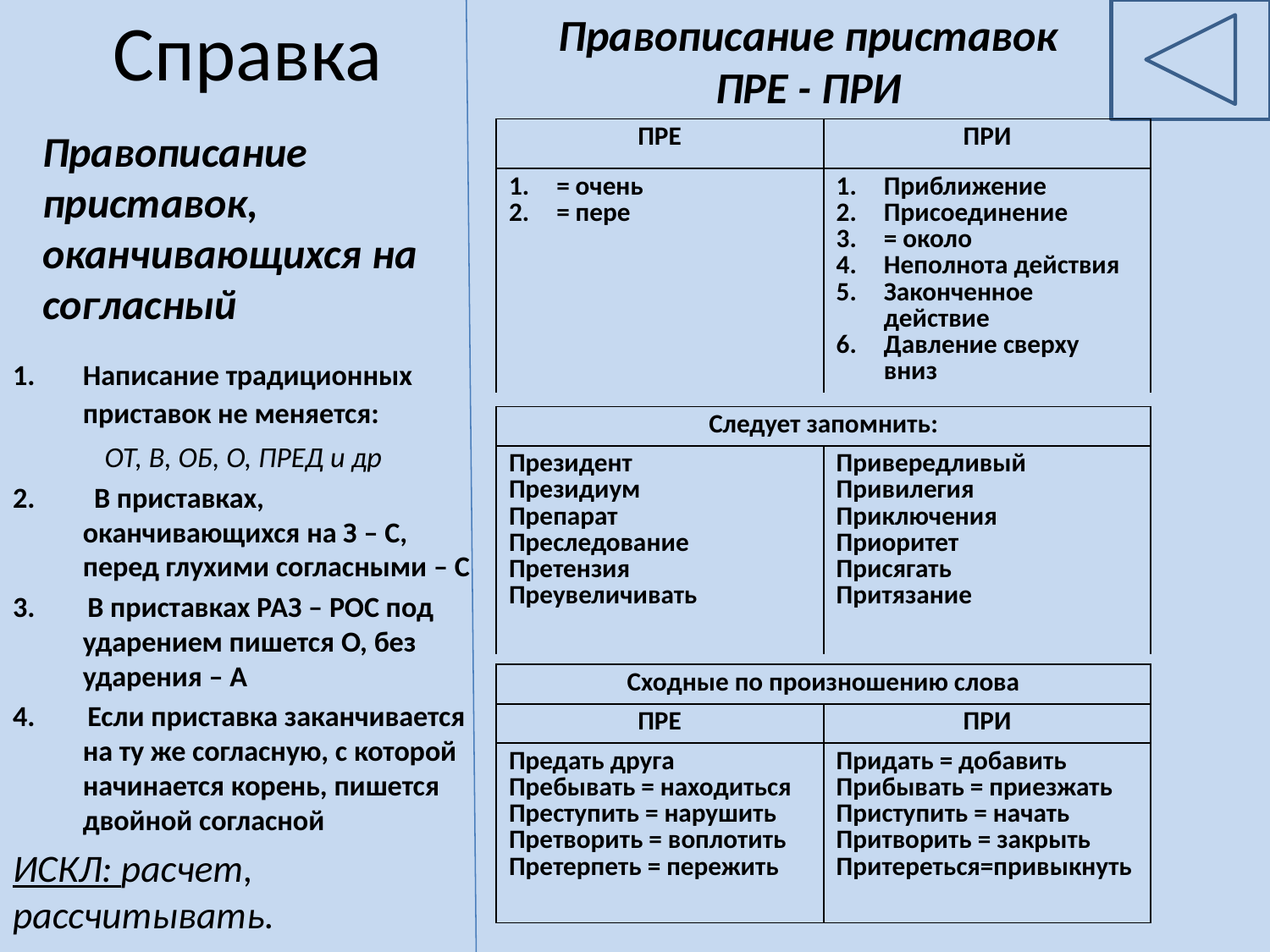

Правописание приставок
ПРЕ - ПРИ

# Справка
Правописание приставок, оканчивающихся на согласный
| ПРЕ | ПРИ |
| --- | --- |
| = очень = пере | Приближение Присоединение = около Неполнота действия Законченное действие Давление сверху вниз |
Написание традиционных приставок не меняется:
              ОТ, В, ОБ, О, ПРЕД и др
2.         В приставках, оканчивающихся на З – С, перед глухими согласными – С
3.        В приставках РАЗ – РОС под ударением пишется О, без ударения – А
4.        Если приставка заканчивается на ту же согласную, с которой начинается корень, пишется двойной согласной
ИСКЛ: расчет, рассчитывать.

| Следует запомнить: |  |
| --- | --- |
| Президент Президиум Препарат Преследование Претензия Преувеличивать | Привередливый Привилегия Приключения Приоритет Присягать Притязание |
| Сходные по произношению слова |  |
| --- | --- |
| ПРЕ | ПРИ |
| Предать друга Пребывать = находиться Преступить = нарушить Претворить = воплотить Претерпеть = пережить | Придать = добавить Прибывать = приезжать Приступить = начать Притворить = закрыть Притереться=привыкнуть |